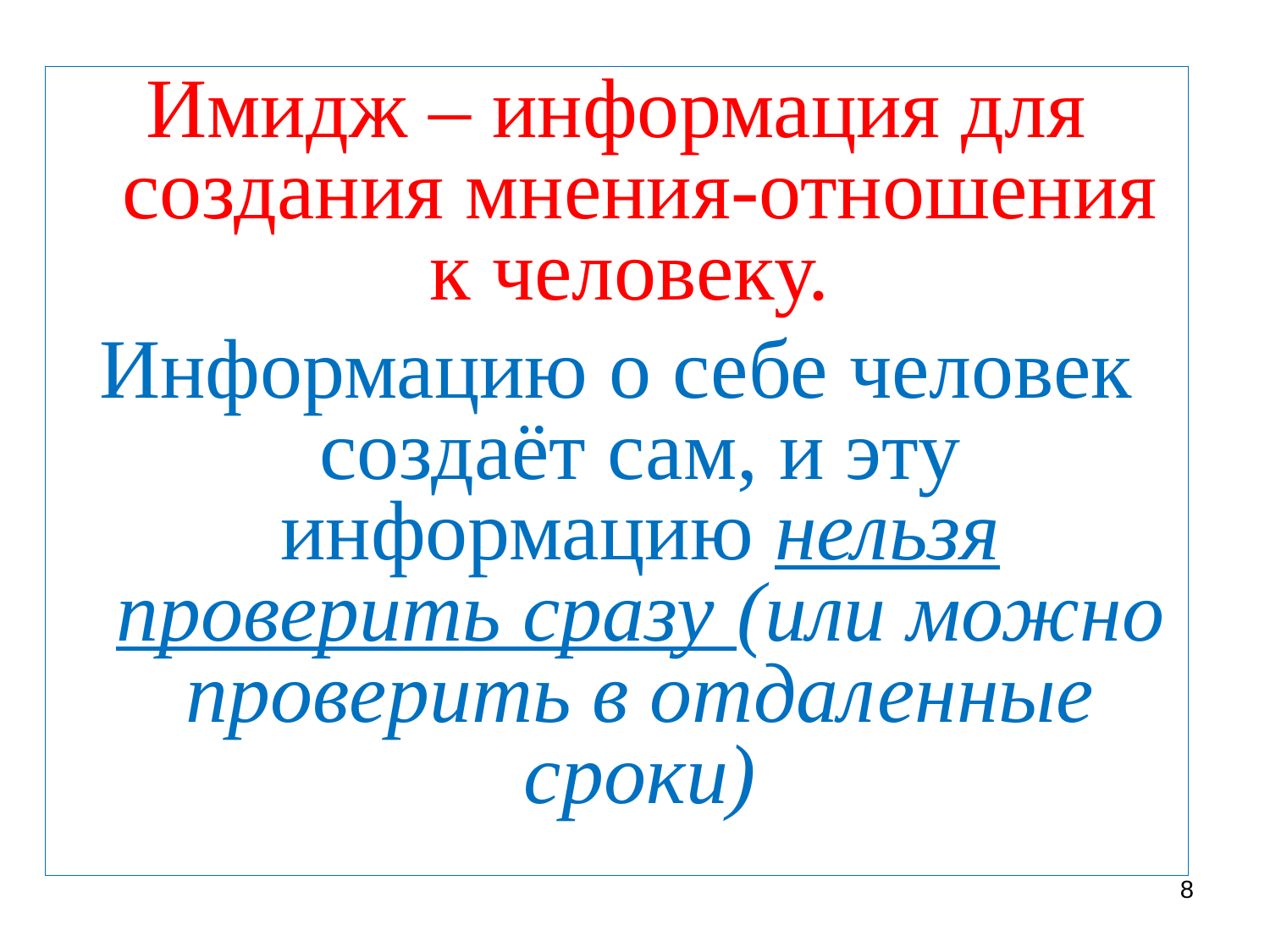

Имидж – информация для создания мнения-отношения к человеку.
Информацию о себе человек создаёт сам, и эту информацию нельзя проверить сразу (или можно проверить в отдаленные сроки)
8